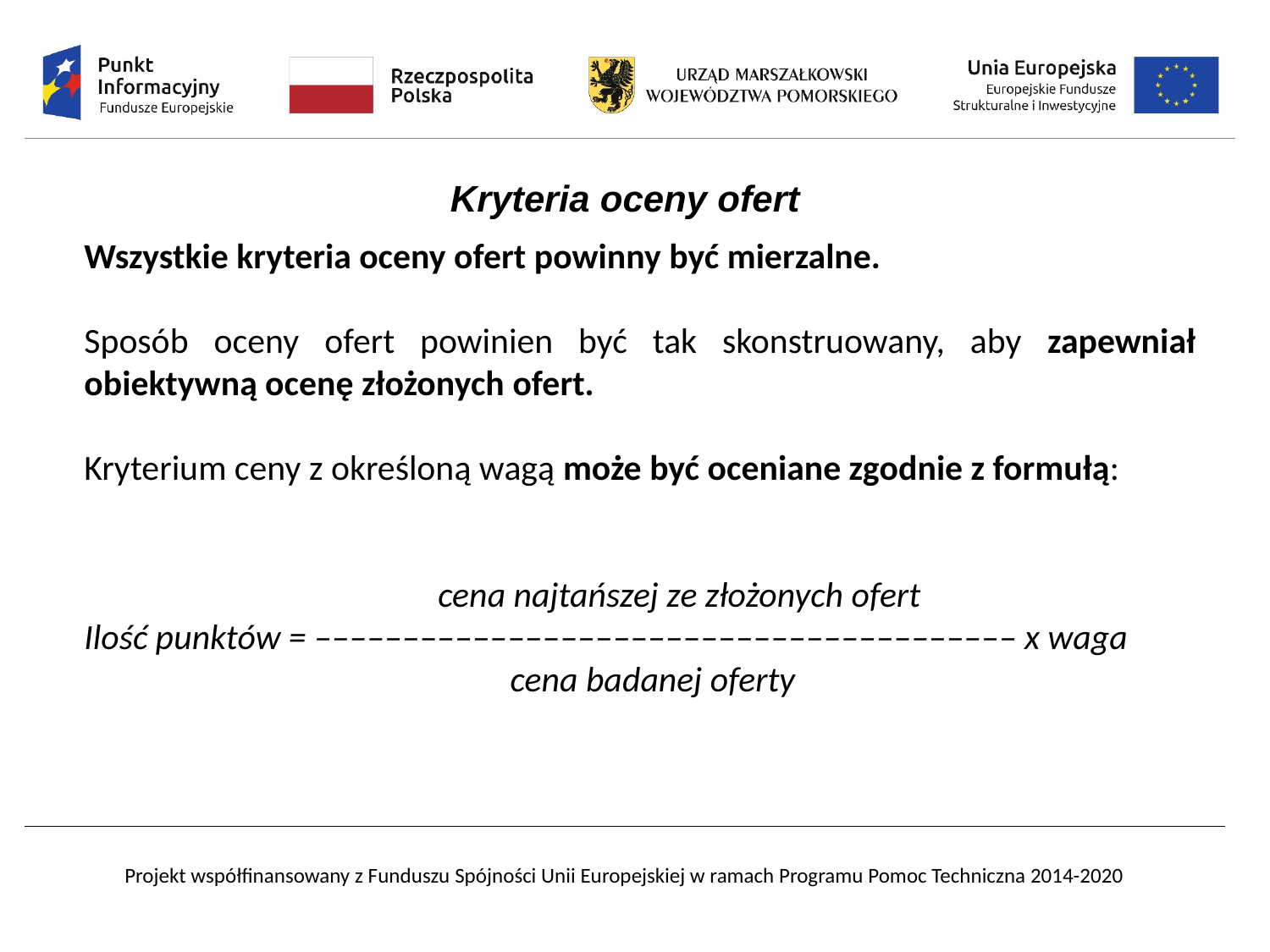

Kryteria oceny ofert

Wszystkie kryteria oceny ofert powinny być mierzalne.

Sposób oceny ofert powinien być tak skonstruowany, aby zapewniał obiektywną ocenę złożonych ofert.

Kryterium ceny z określoną wagą może być oceniane zgodnie z formułą:

                                            cena najtańszej ze złożonych ofert
Ilość punktów = –––––––––––––––––––––––––––––––––––––––– x waga
                                                     cena badanej oferty